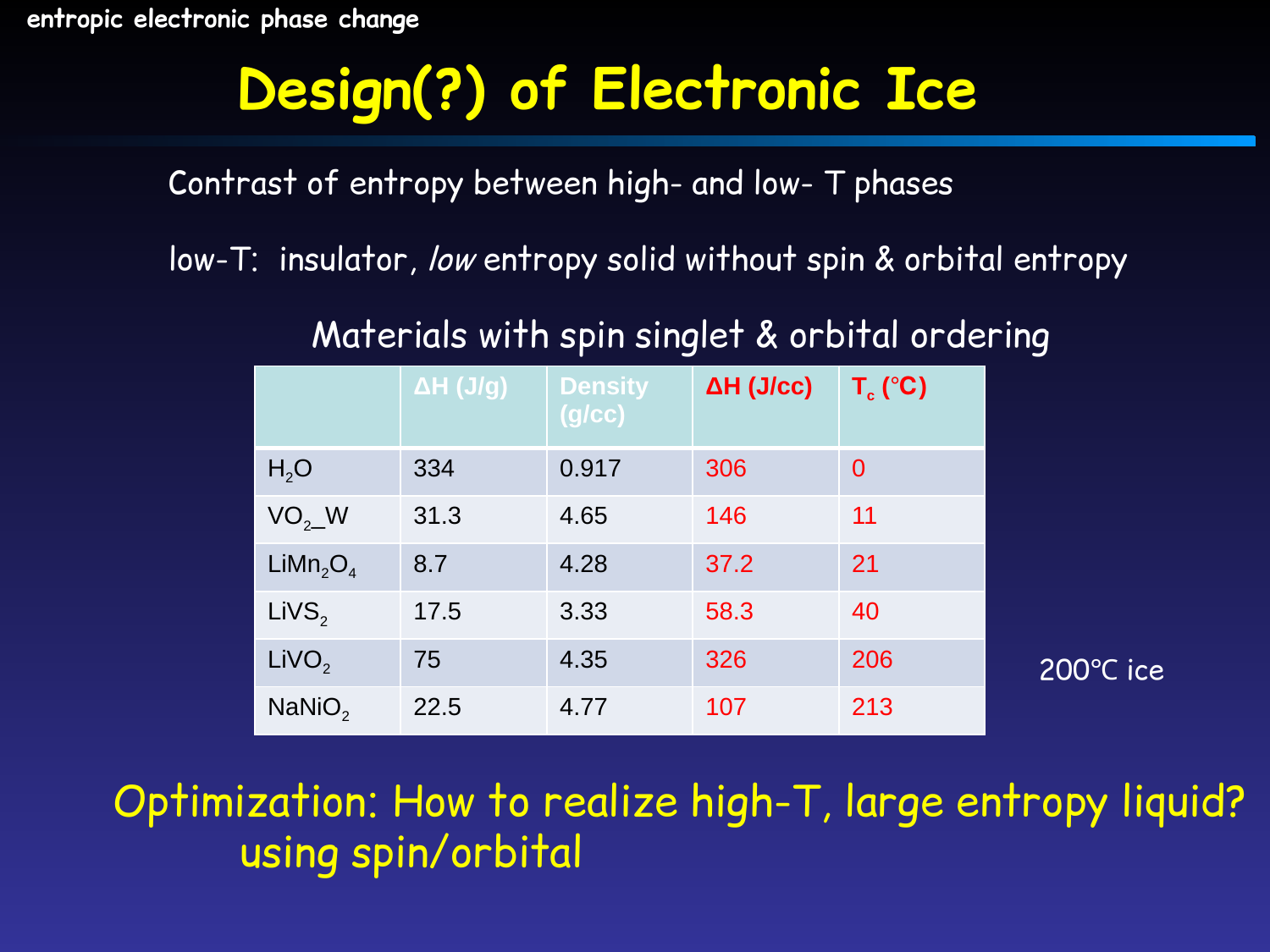

entropic electronic phase change
Design(?) of Electronic Ice

Contrast of entropy between high- and low- T phases

low-T:  insulator, low entropy solid without spin & orbital entropy
Materials with spin singlet & orbital ordering
|  | ΔH (J/g) | Density (g/cc) | ΔH (J/cc) | Tc (℃) |
| --- | --- | --- | --- | --- |
| H2O | 334 | 0.917 | 306 | 0 |
| VO2\_W | 31.3 | 4.65 | 146 | 11 |
| LiMn2O4 | 8.7 | 4.28 | 37.2 | 21 |
| LiVS2 | 17.5 | 3.33 | 58.3 | 40 |
| LiVO2 | 75 | 4.35 | 326 | 206 |
| NaNiO2 | 22.5 | 4.77 | 107 | 213 |
200℃ ice
Optimization: How to realize high-T, large entropy liquid?
          using spin/orbital